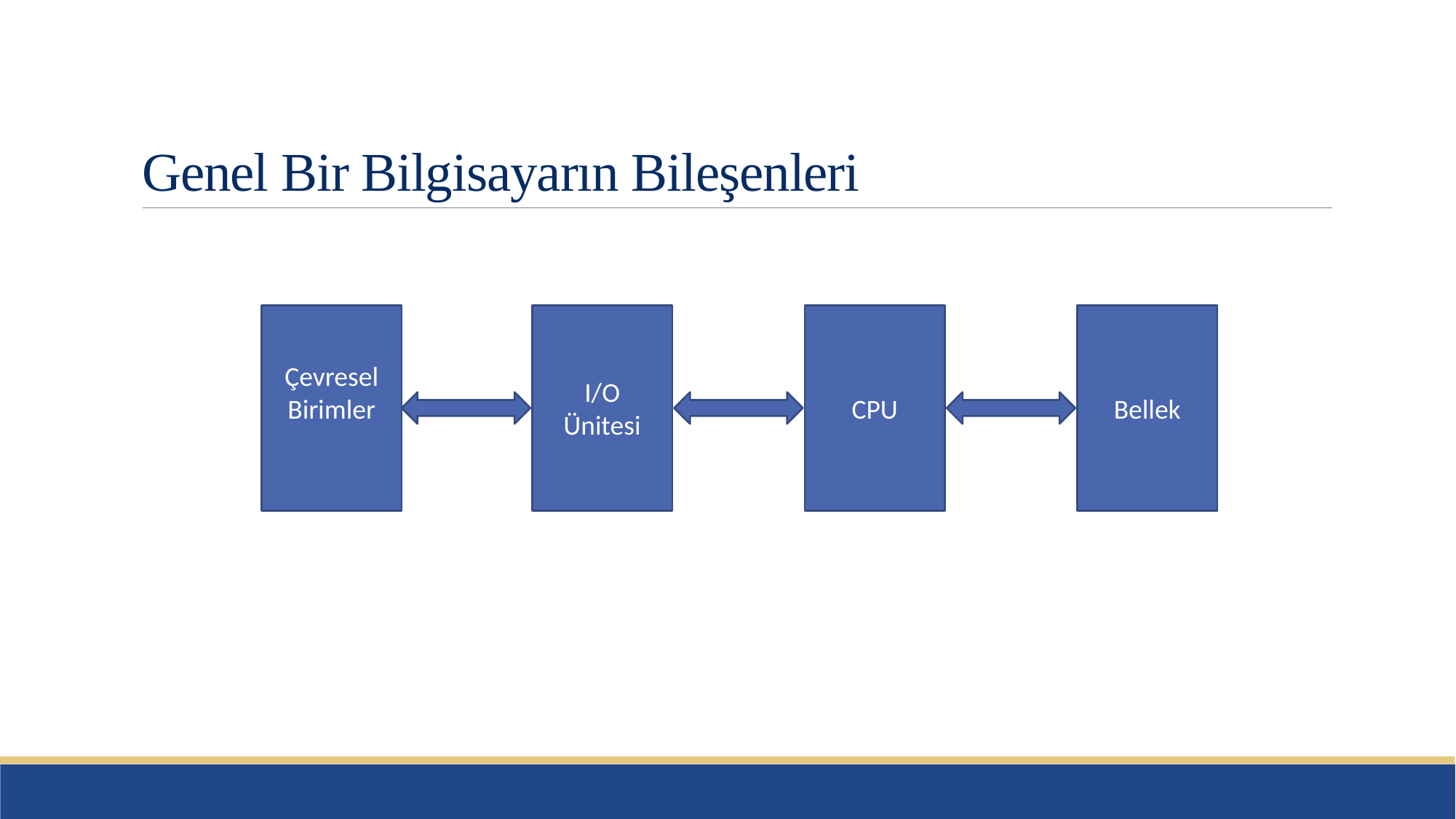

# Genel Bir Bilgisayarın Bileşenleri

Bellek
Çevresel Birimler

CPU
I/O Ünitesi